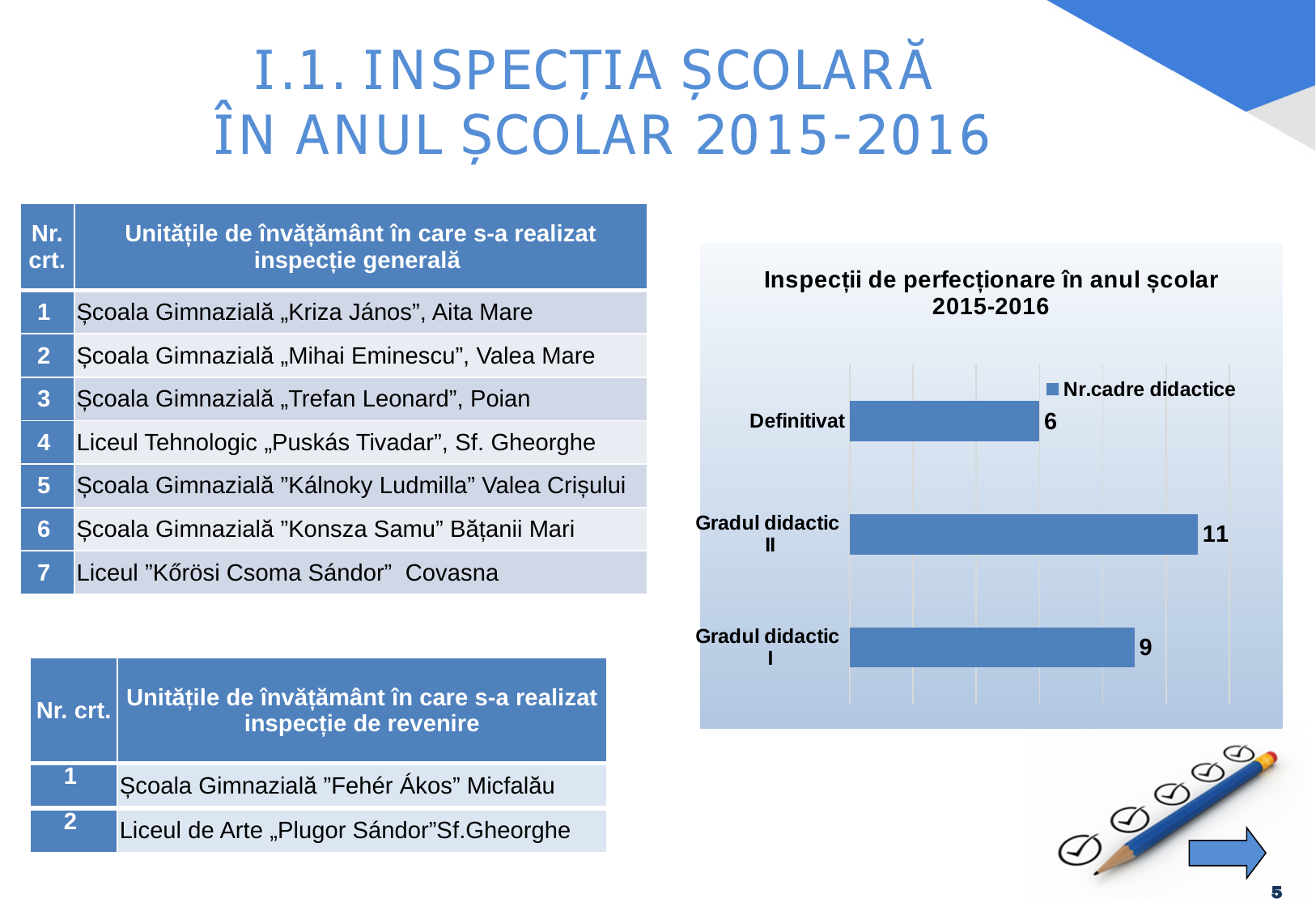

# I.1. INSPECȚIA ȘCOLARĂ ÎN ANUL ȘCOLAR 2015-2016
| Nr. crt. | Unitățile de învățământ în care s-a realizat inspecție generală |
| --- | --- |
| 1 | Școala Gimnazială „Kriza János”, Aita Mare |
| 2 | Școala Gimnazială „Mihai Eminescu”, Valea Mare |
| 3 | Școala Gimnazială „Trefan Leonard”, Poian |
| 4 | Liceul Tehnologic „Puskás Tivadar”, Sf. Gheorghe |
| 5 | Școala Gimnazială ”Kálnoky Ludmilla” Valea Crișului |
| 6 | Școala Gimnazială ”Konsza Samu” Bățanii Mari |
| 7 | Liceul ”Kőrösi Csoma Sándor” Covasna |

### Chart: Inspecții de perfecționare în anul școlar 2015-2016

| Category |  |
|---|---|
| Gradul didactic  I | 9.0 |
| Gradul didactic  II | 11.0 |
| Definitivat | 6.0 |
| Nr. crt. | Unitățile de învățământ în care s-a realizat inspecție de revenire |
| --- | --- |
| 1 | Școala Gimnazială ”Fehér Ákos” Micfalău |
| 2 | Liceul de Arte „Plugor Sándor”Sf.Gheorghe |

5